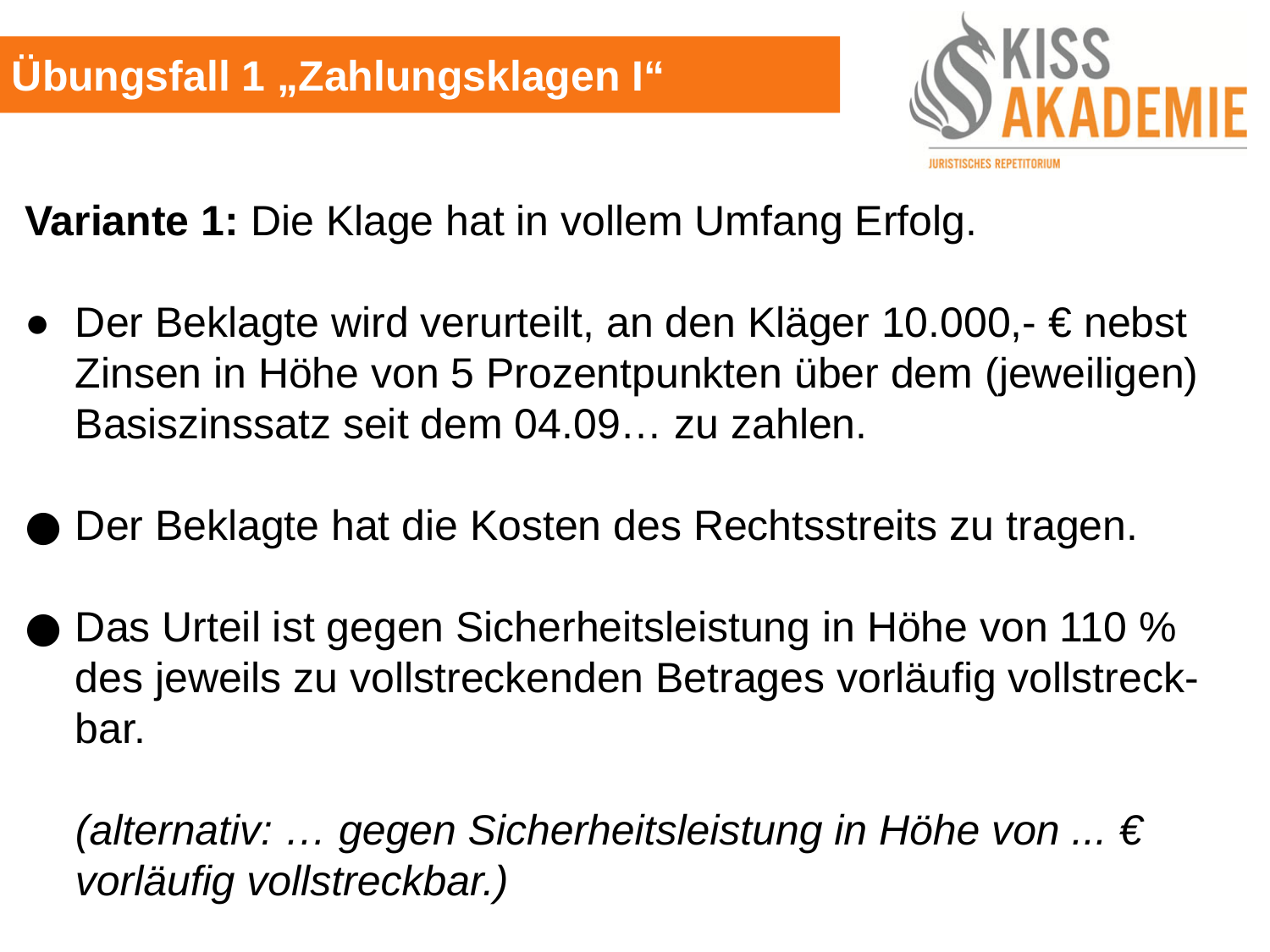

Übungsfall 1 „Zahlungsklagen I“

Variante 1: Die Klage hat in vollem Umfang Erfolg.

●	Der Beklagte wird verurteilt, an den Kläger 10.000,- € nebst Zinsen in Höhe von 5 Prozentpunkten über dem (jeweiligen) Basiszinssatz seit dem 04.09… zu zahlen.

●	Der Beklagte hat die Kosten des Rechtsstreits zu tragen.

●	Das Urteil ist gegen Sicherheitsleistung in Höhe von 110 % des jeweils zu vollstreckenden Betrages vorläufig vollstreck-bar.

	(alternativ: … gegen Sicherheitsleistung in Höhe von ... € vorläufig vollstreckbar.)